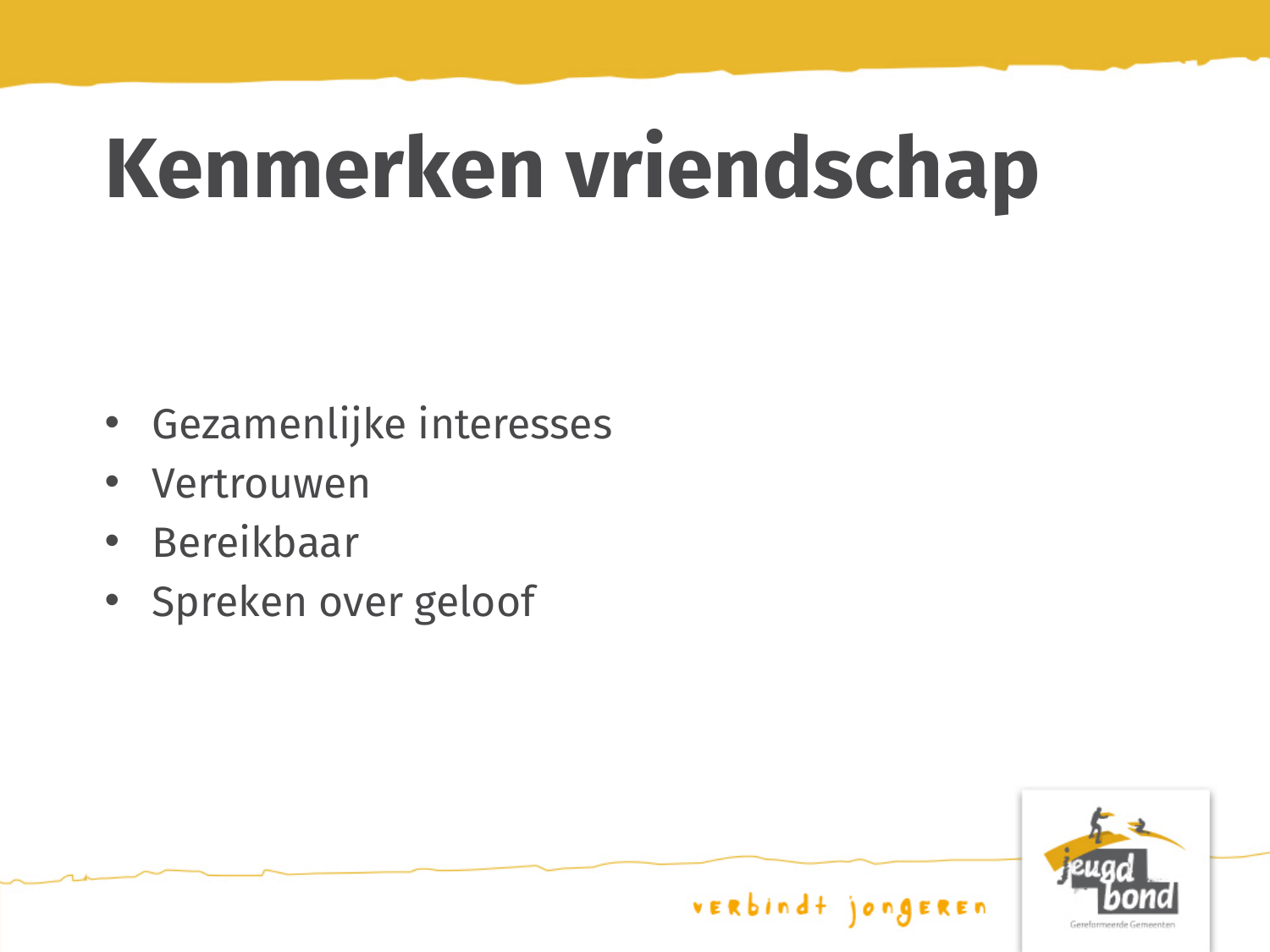

# Kenmerken vriendschap
Gezamenlijke interesses
Vertrouwen
Bereikbaar
Spreken over geloof